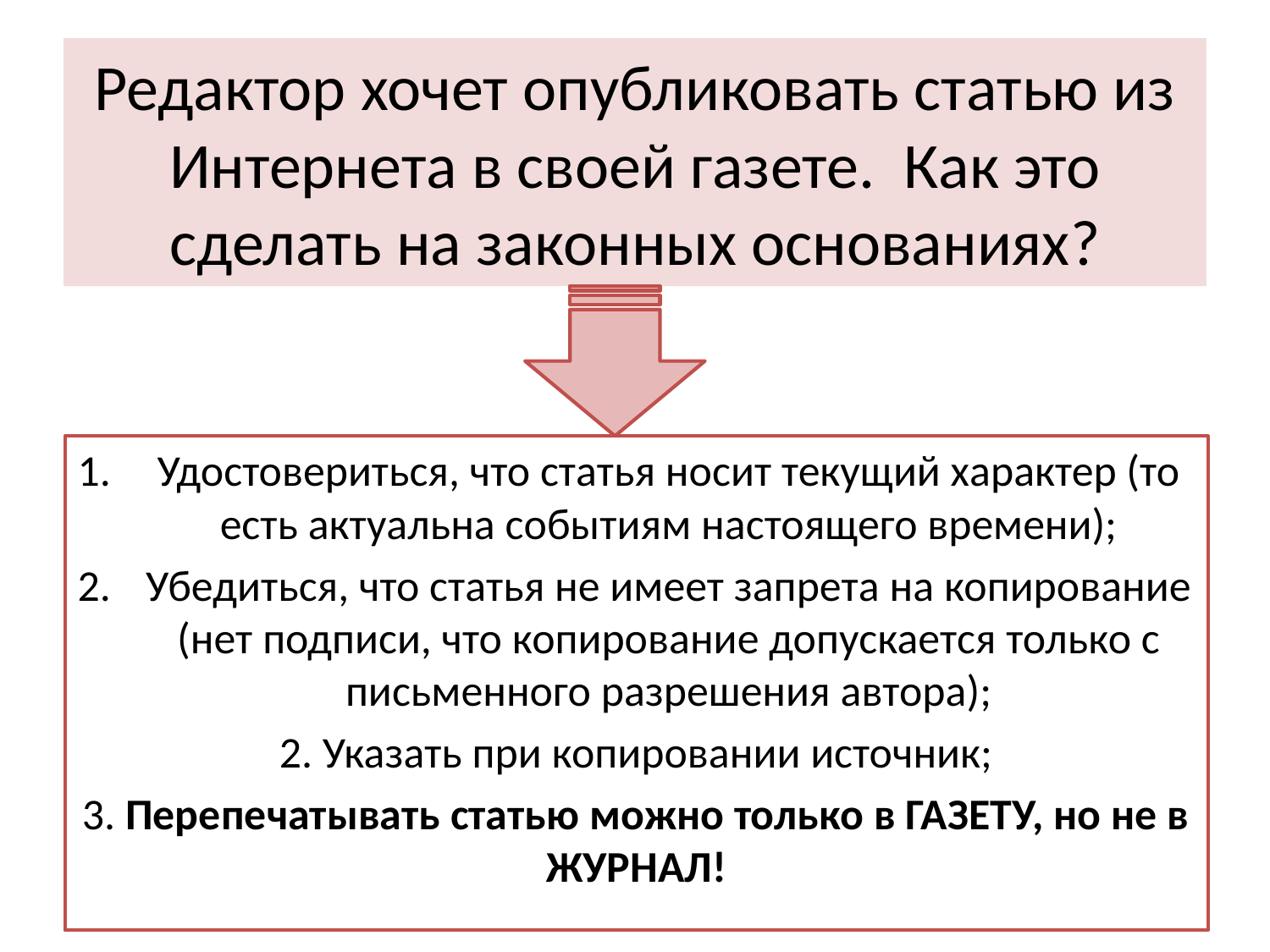

# Редактор хочет опубликовать статью из Интернета в своей газете.  Как это сделать на законных основаниях?

Удостовериться, что статья носит текущий характер (то есть актуальна событиям настоящего времени);
Убедиться, что статья не имеет запрета на копирование (нет подписи, что копирование допускается только с письменного разрешения автора);
2. Указать при копировании источник;
3. Перепечатывать статью можно только в ГАЗЕТУ, но не в ЖУРНАЛ!